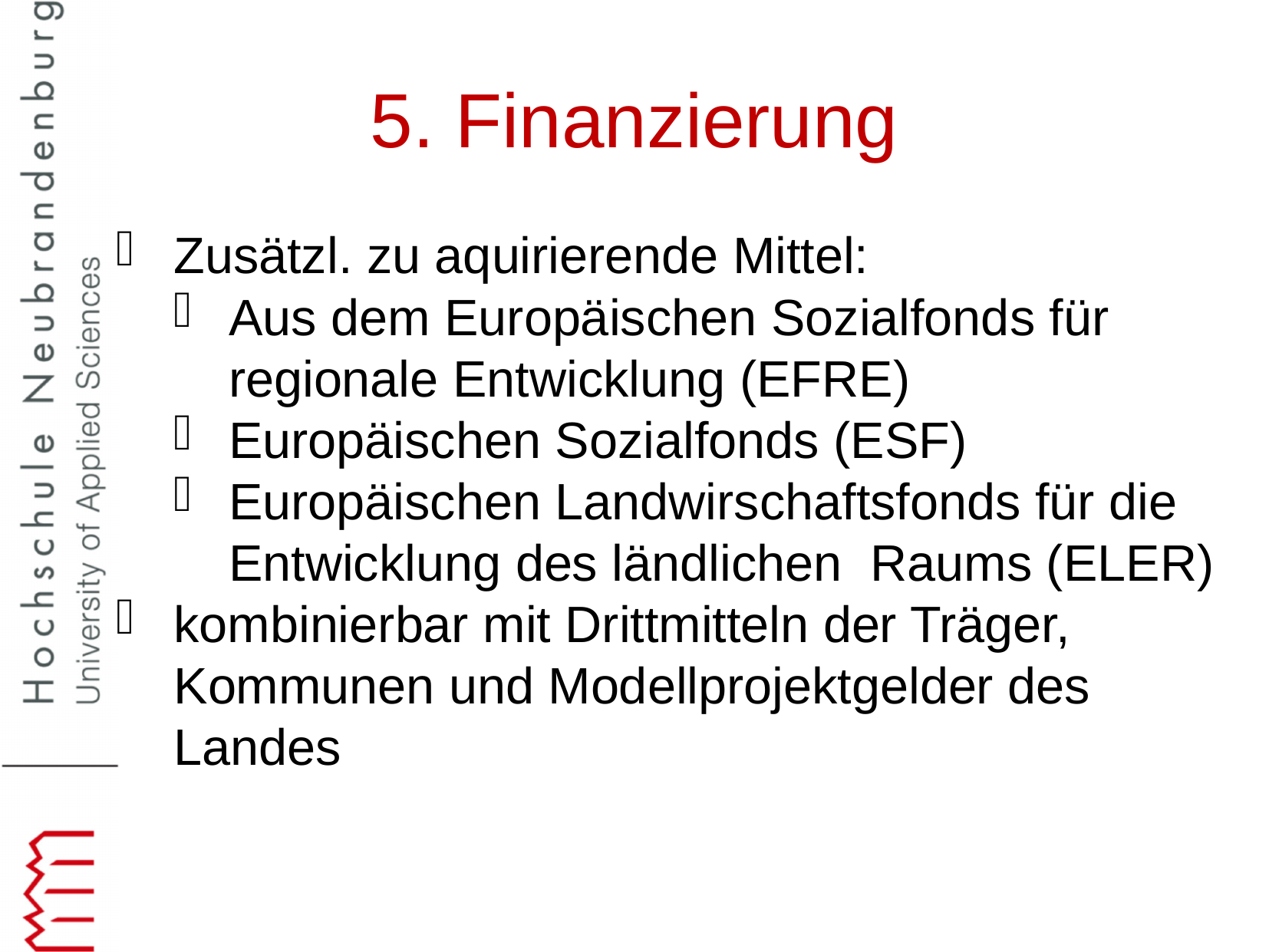

5. Finanzierung
Zusätzl. zu aquirierende Mittel:
Aus dem Europäischen Sozialfonds für regionale Entwicklung (EFRE)
Europäischen Sozialfonds (ESF)
Europäischen Landwirschaftsfonds für die Entwicklung des ländlichen  Raums (ELER)
kombinierbar mit Drittmitteln der Träger, Kommunen und Modellprojektgelder des Landes